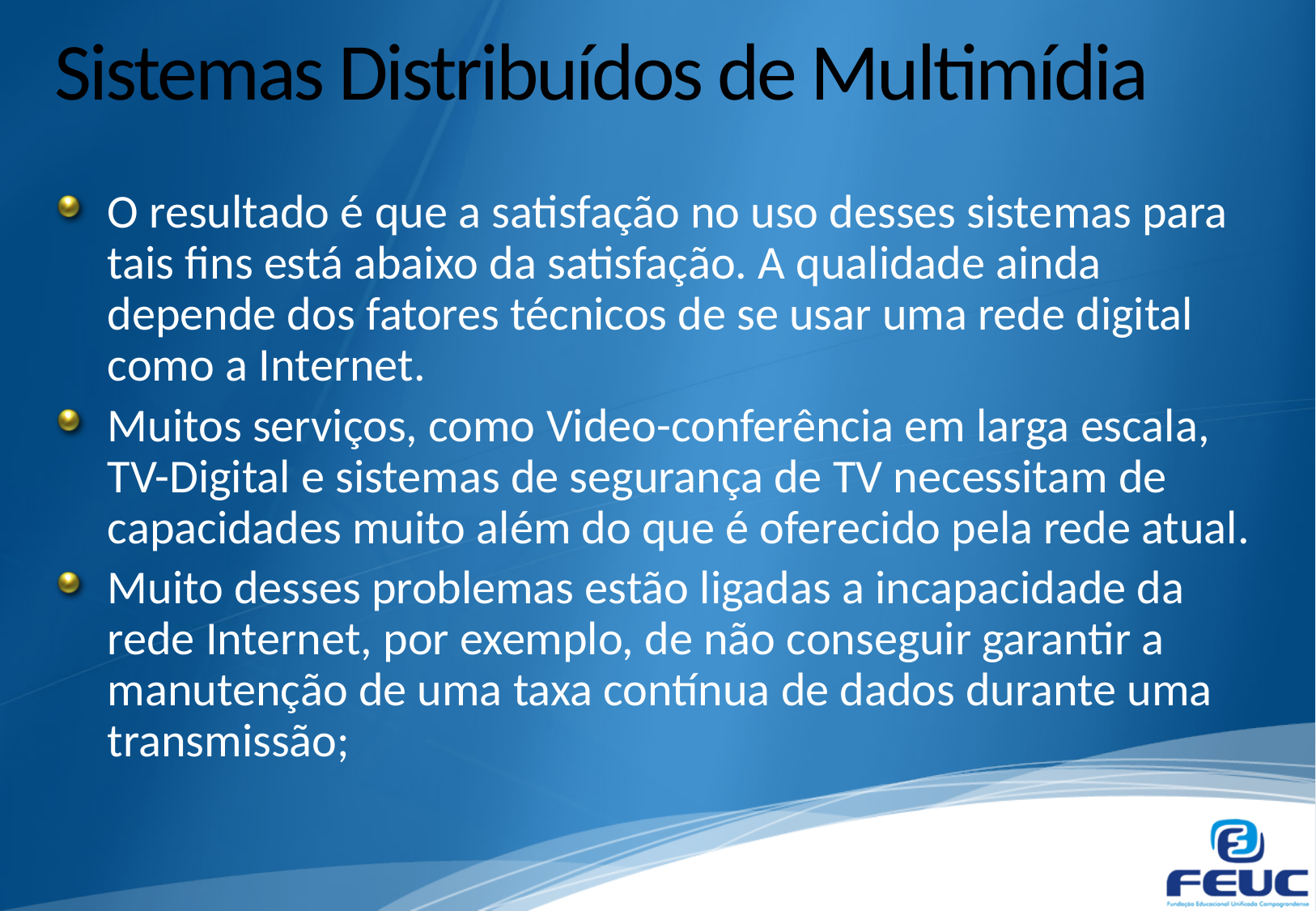

# Sistemas Distribuídos de Multimídia
O resultado é que a satisfação no uso desses sistemas para tais fins está abaixo da satisfação. A qualidade ainda depende dos fatores técnicos de se usar uma rede digital como a Internet.
Muitos serviços, como Video-conferência em larga escala, TV-Digital e sistemas de segurança de TV necessitam de capacidades muito além do que é oferecido pela rede atual.
Muito desses problemas estão ligadas a incapacidade da rede Internet, por exemplo, de não conseguir garantir a manutenção de uma taxa contínua de dados durante uma transmissão;